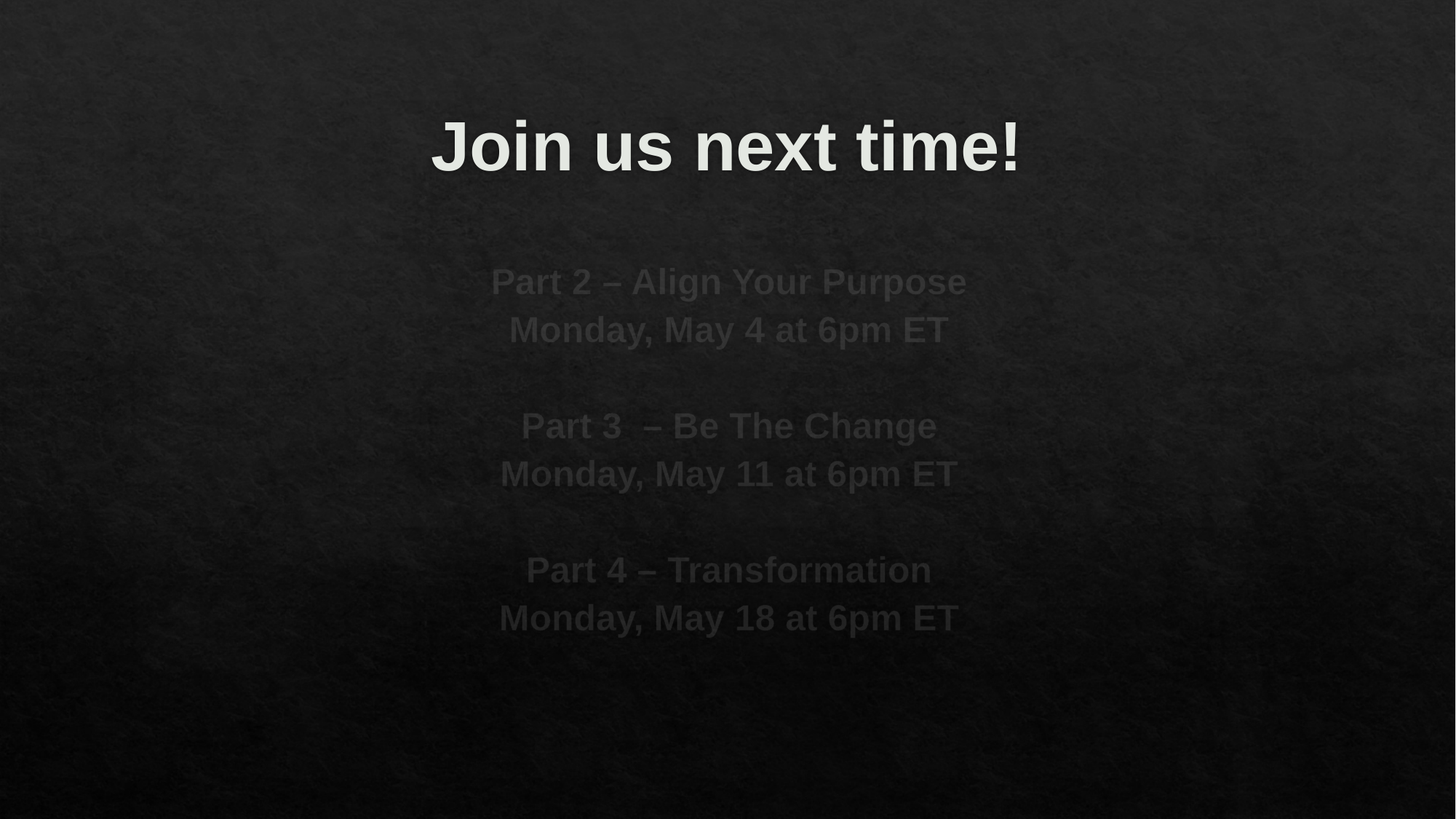

# Join us next time!
Part 2 – Align Your Purpose
Monday, May 4 at 6pm ET
Part 3  – Be The Change
Monday, May 11 at 6pm ET
Part 4 – Transformation
Monday, May 18 at 6pm ET